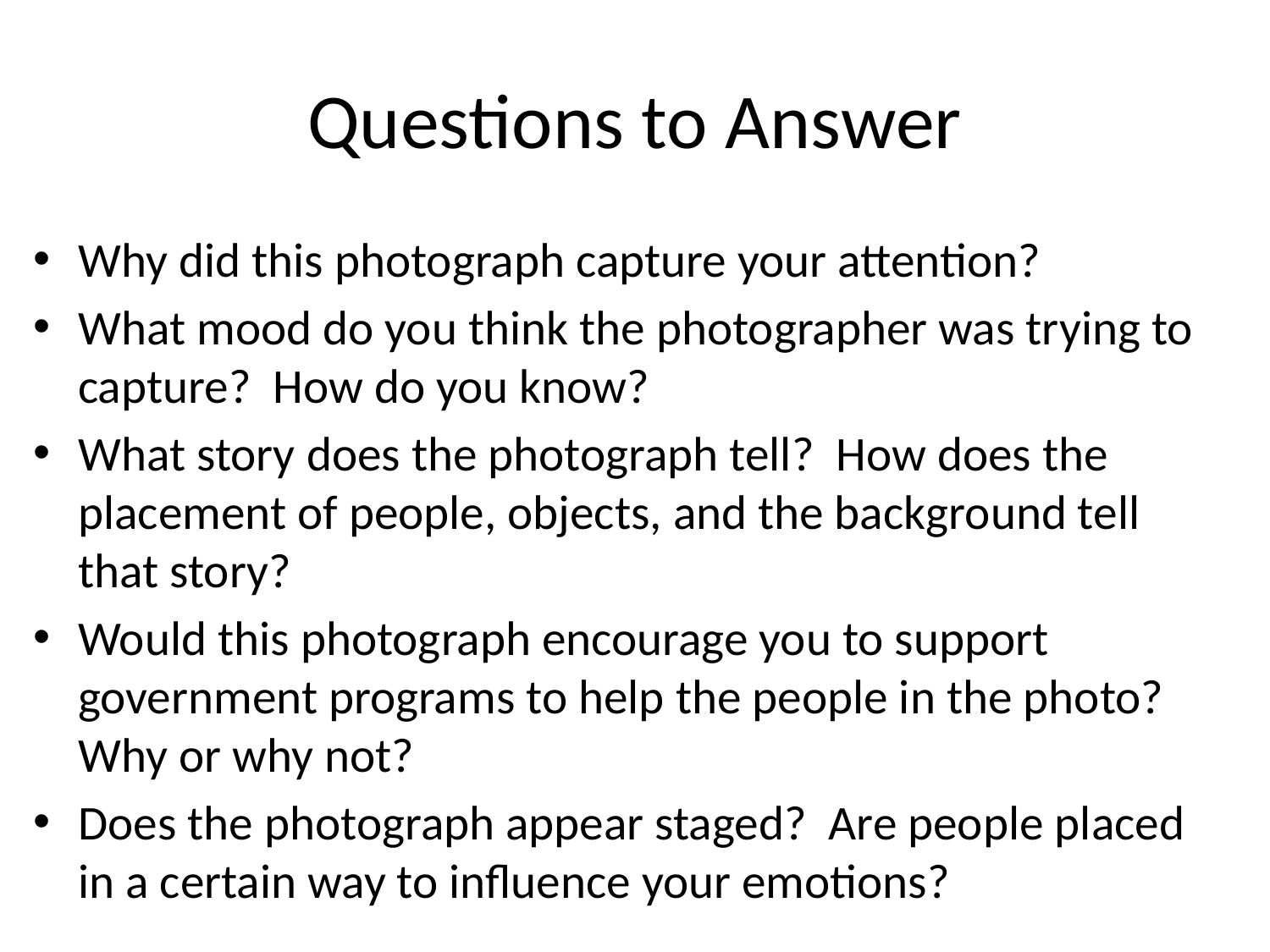

# Questions to Answer
Why did this photograph capture your attention?
What mood do you think the photographer was trying to capture?  How do you know?
What story does the photograph tell?  How does the placement of people, objects, and the background tell that story?
Would this photograph encourage you to support government programs to help the people in the photo?  Why or why not?
Does the photograph appear staged?  Are people placed in a certain way to influence your emotions?